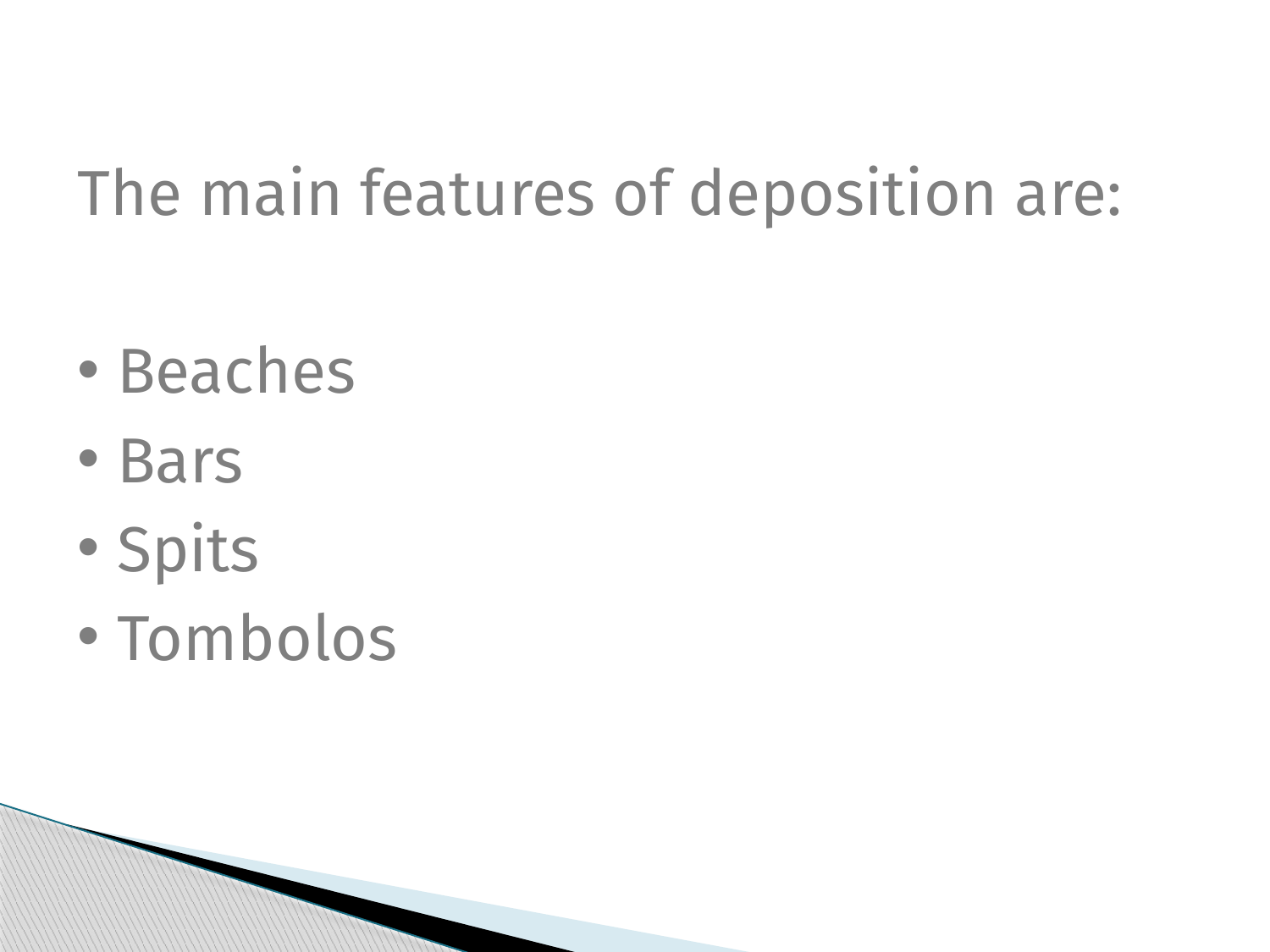

The main features of deposition are:

Beaches
Bars
Spits
Tombolos